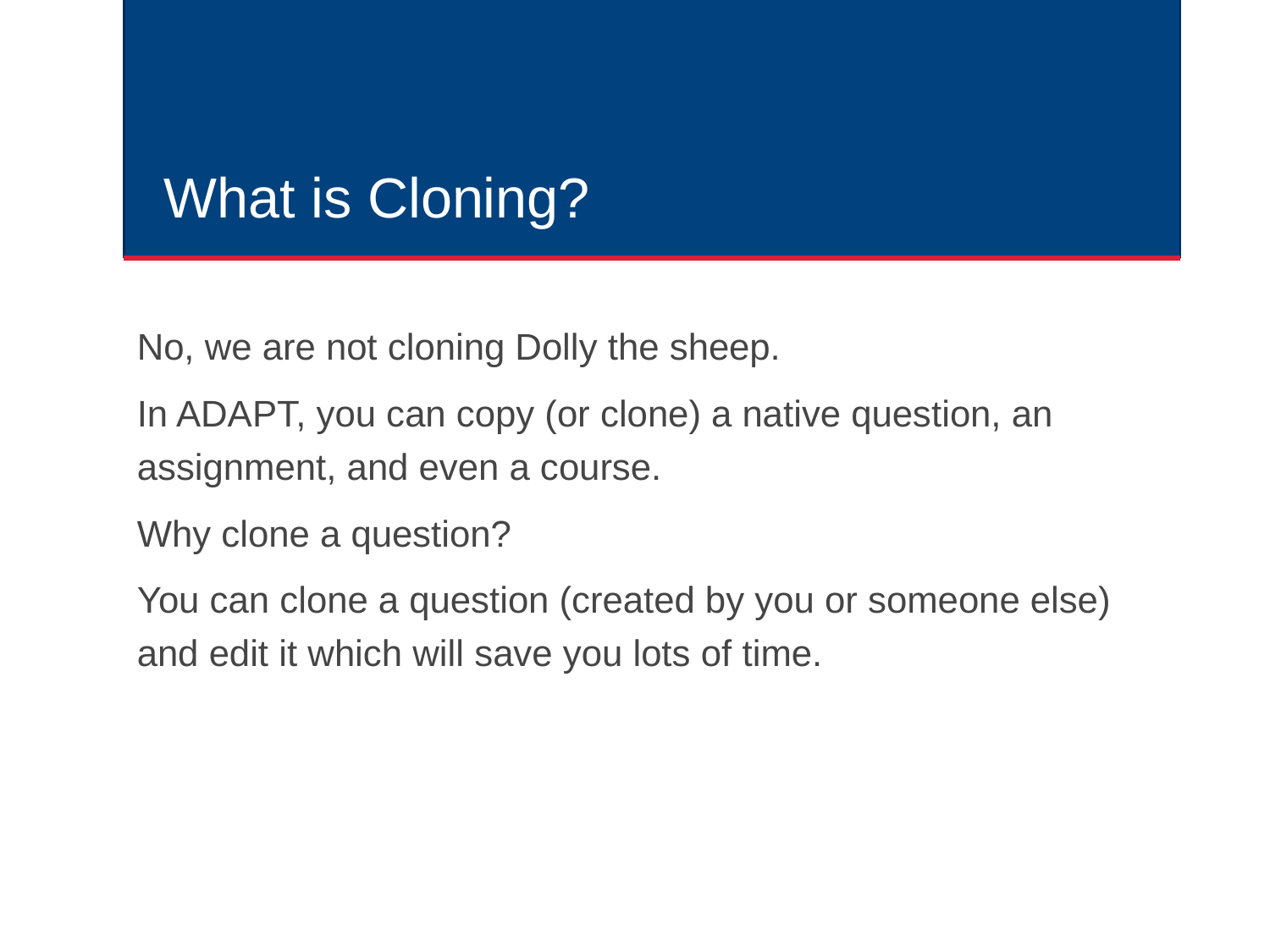

# What is Cloning?
No, we are not cloning Dolly the sheep.
In ADAPT, you can copy (or clone) a native question, an assignment, and even a course.
Why clone a question?
You can clone a question (created by you or someone else) and edit it which will save you lots of time.